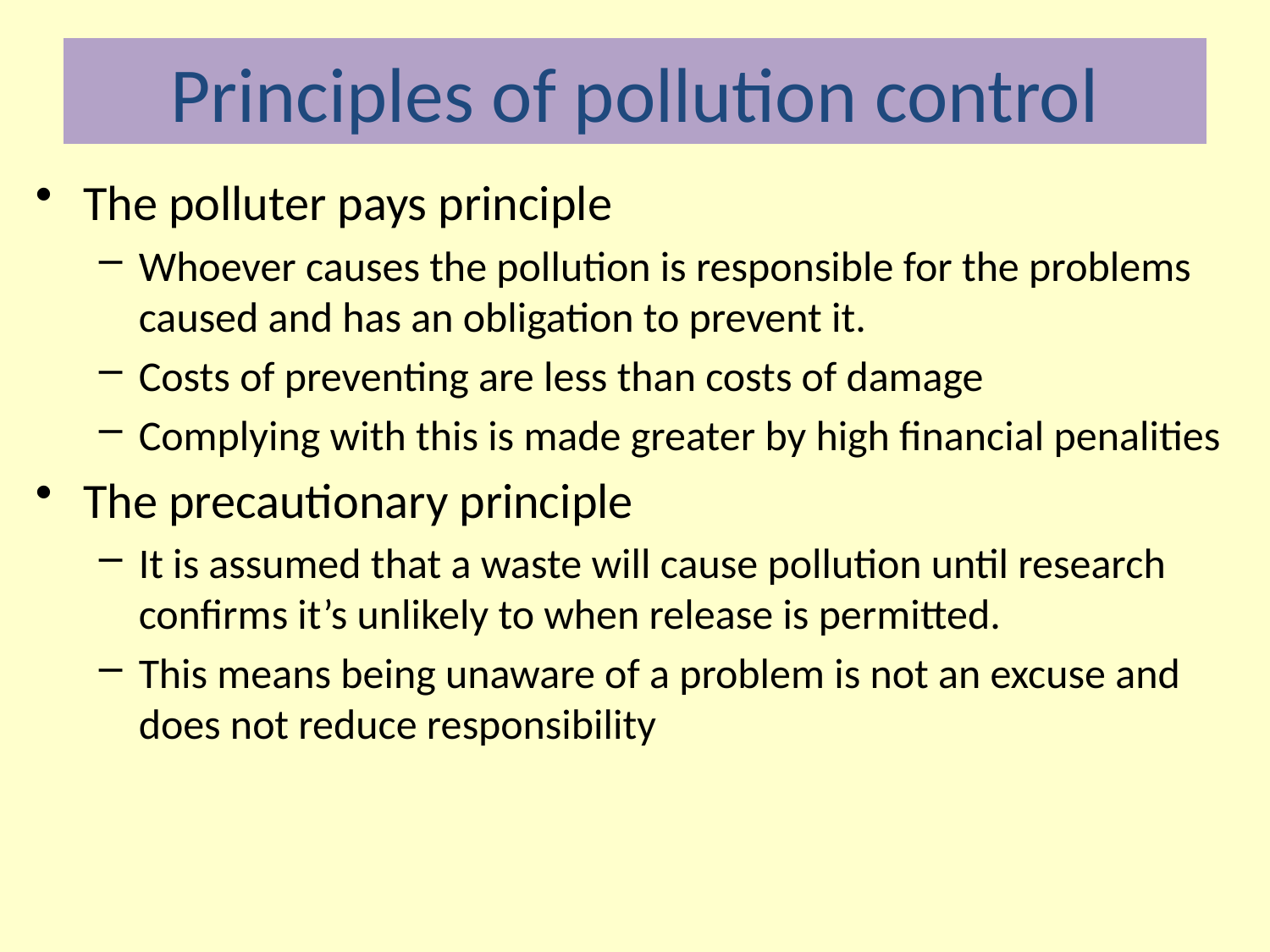

# Principles of pollution control
The polluter pays principle
Whoever causes the pollution is responsible for the problems caused and has an obligation to prevent it.
Costs of preventing are less than costs of damage
Complying with this is made greater by high financial penalities
The precautionary principle
It is assumed that a waste will cause pollution until research confirms it’s unlikely to when release is permitted.
This means being unaware of a problem is not an excuse and does not reduce responsibility